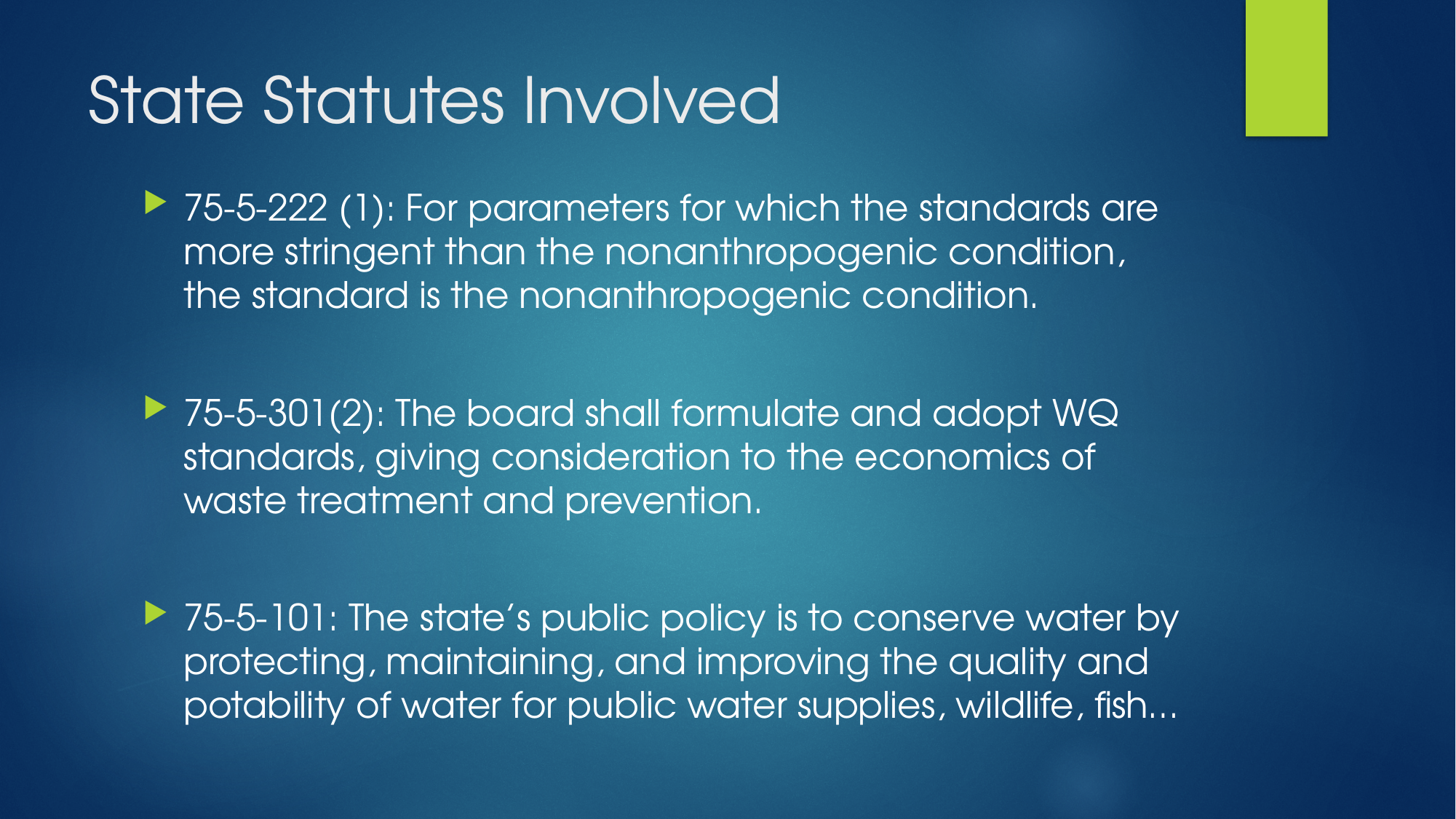

# State Statutes Involved
75-5-222 (1): For parameters for which the standards are more stringent than the nonanthropogenic condition, the standard is the nonanthropogenic condition.

75-5-301(2): The board shall formulate and adopt WQ standards, giving consideration to the economics of waste treatment and prevention.

75-5-101: The state’s public policy is to conserve water by protecting, maintaining, and improving the quality and potability of water for public water supplies, wildlife, fish…